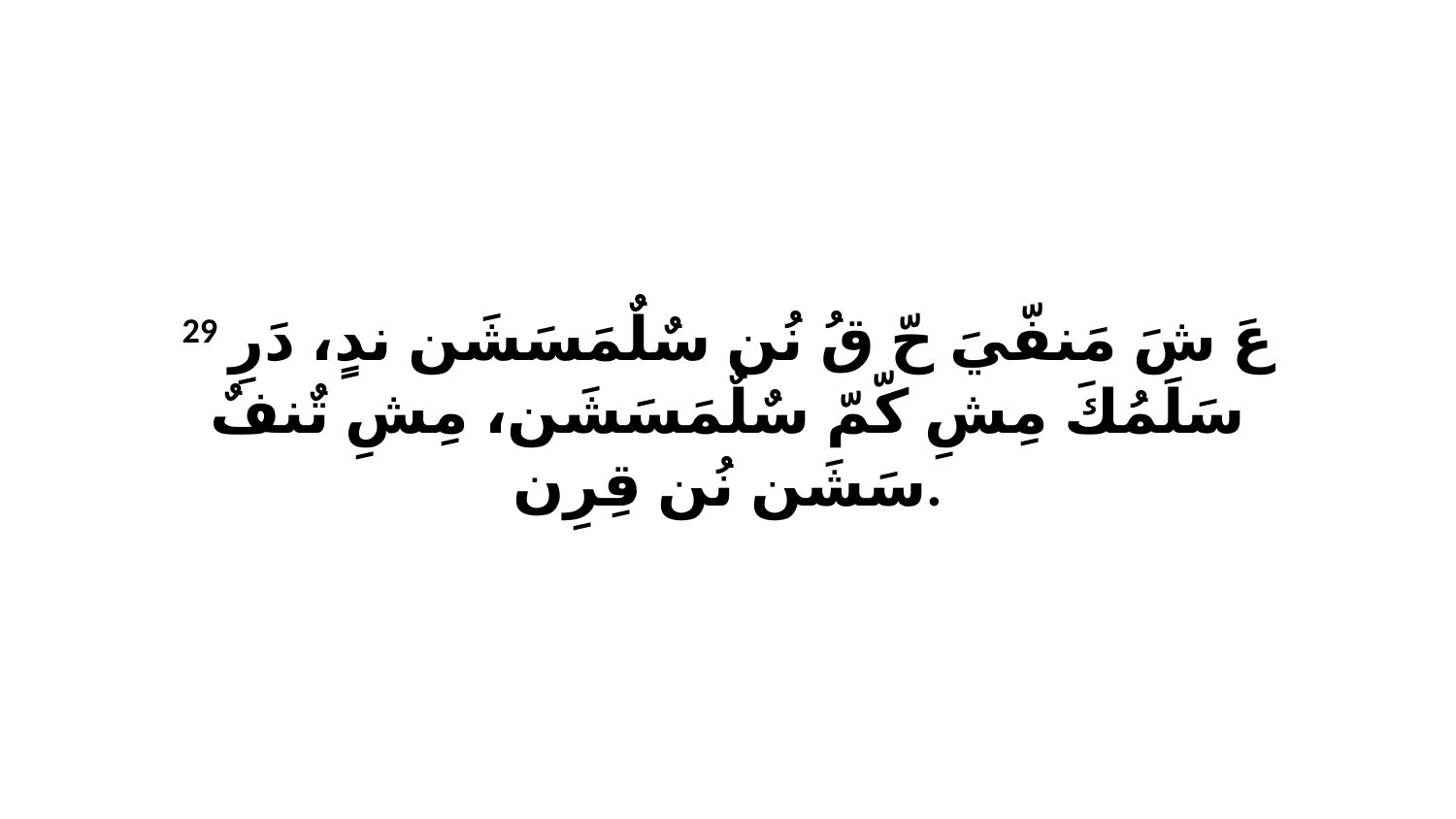

29 عَ شَ مَنفّيَ حّ قُ نُن سٌلٌمَسَشَن ندٍ، دَرِ سَلَمُكَ مِشِ كّمّ سٌلٌمَسَشَن، مِشِ تٌنفٌ سَشَن نُن قِرِن.